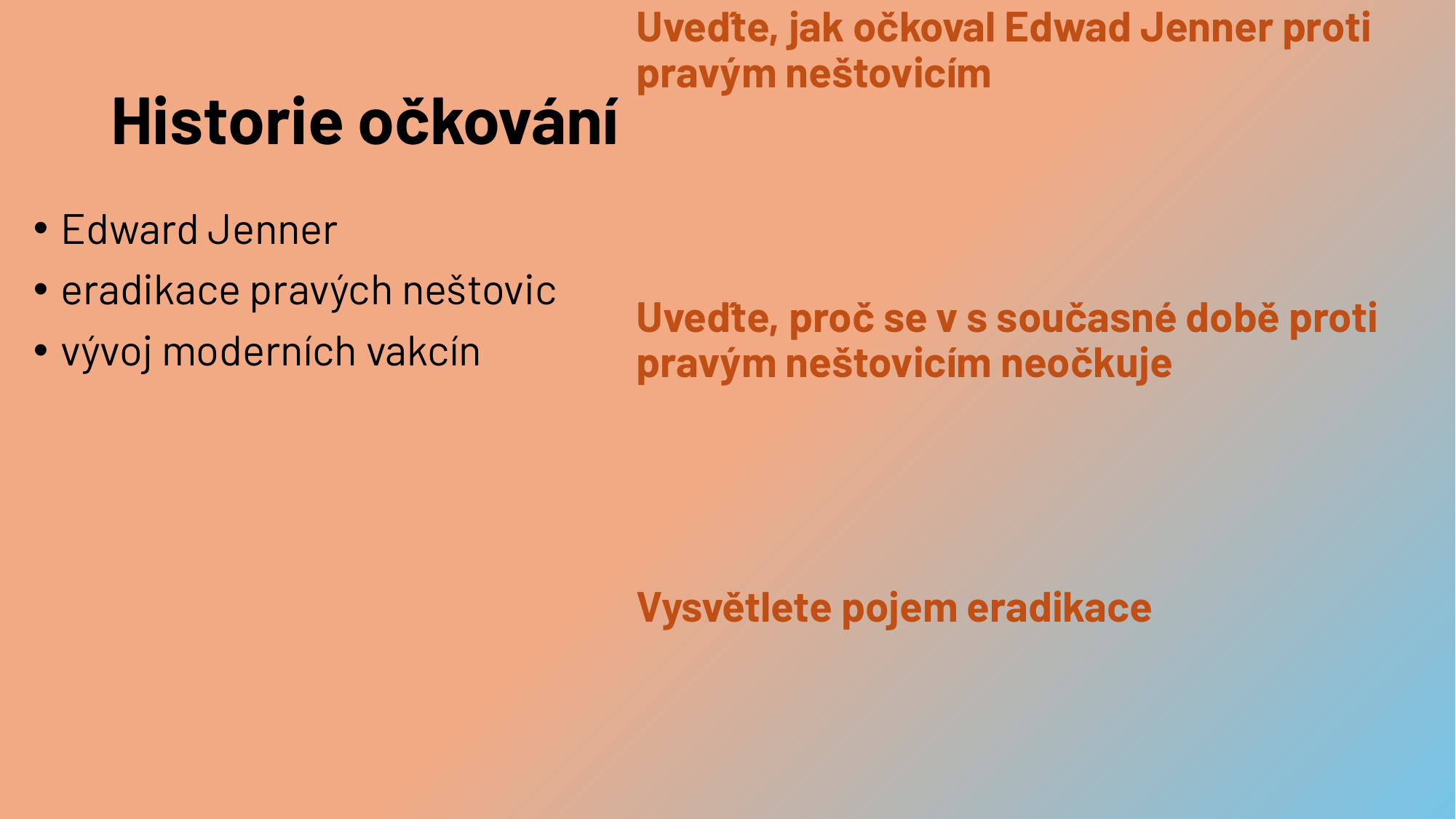

Uveďte, jak očkoval Edwad Jenner proti pravým neštovicím

Uveďte, proč se v s současné době proti pravým neštovicím neočkuje

Vysvětlete pojem eradikace
# Historie očkování
Edward Jenner
eradikace pravých neštovic
vývoj moderních vakcín